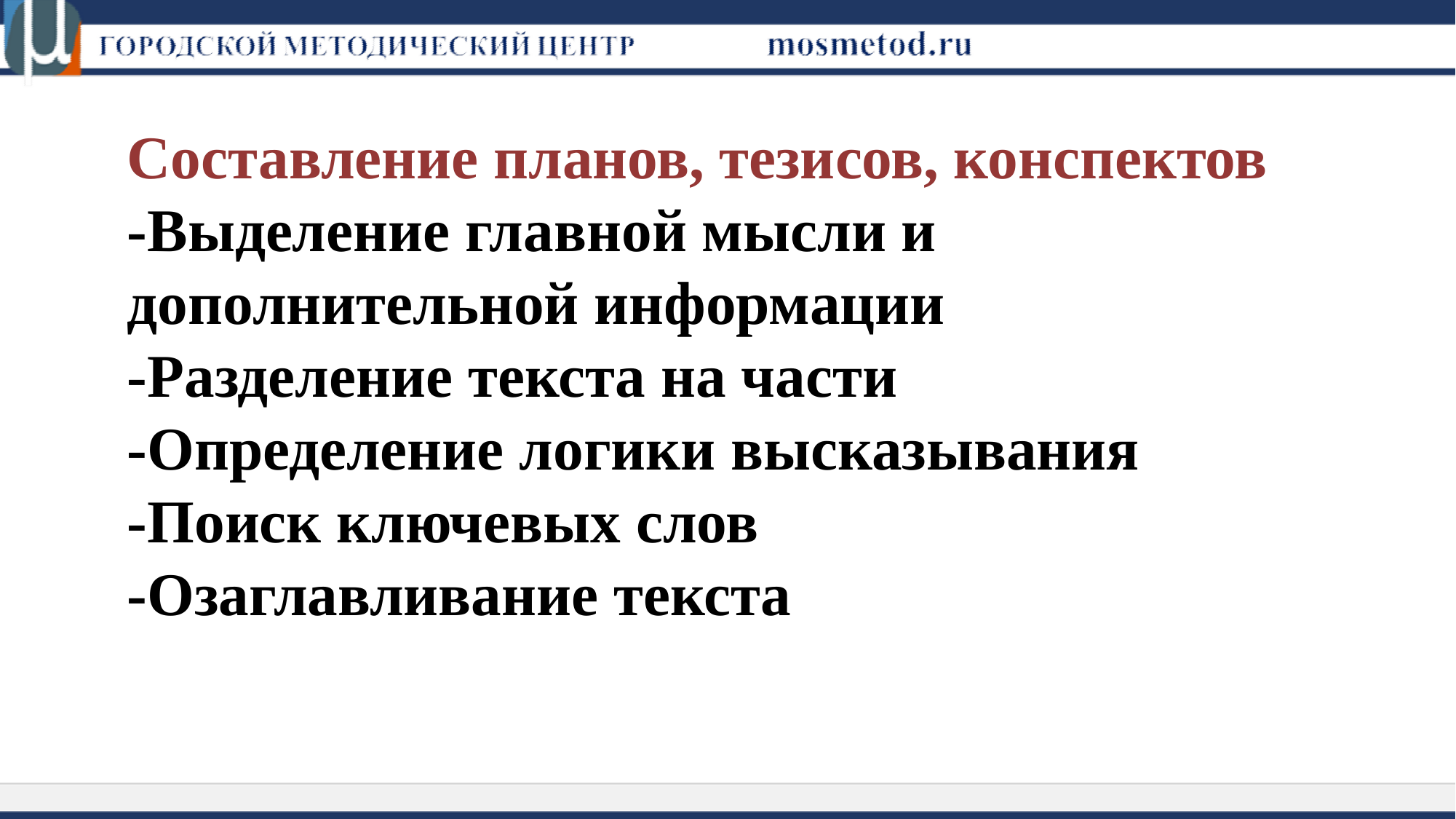

#
Составление планов, тезисов, конспектов
-Выделение главной мысли и дополнительной информации
-Разделение текста на части
-Определение логики высказывания
-Поиск ключевых слов
-Озаглавливание текста